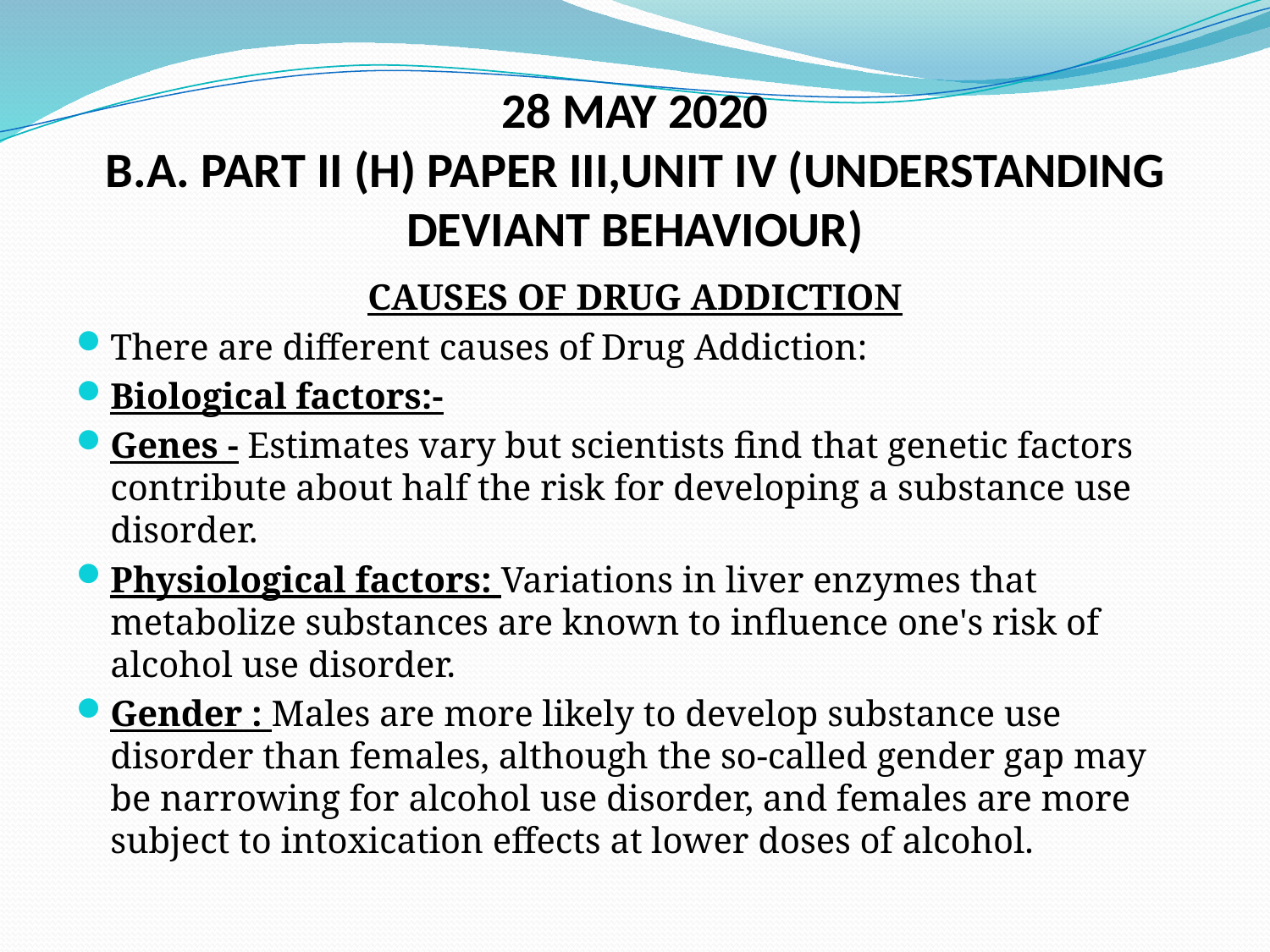

# 28 MAY 2020 B.A. PART II (H) PAPER III,UNIT IV (UNDERSTANDING DEVIANT BEHAVIOUR)
CAUSES OF DRUG ADDICTION
There are different causes of Drug Addiction:
Biological factors:-
Genes - Estimates vary but scientists find that genetic factors contribute about half the risk for developing a substance use disorder.
Physiological factors: Variations in liver enzymes that metabolize substances are known to influence one's risk of alcohol use disorder.
Gender : Males are more likely to develop substance use disorder than females, although the so-called gender gap may be narrowing for alcohol use disorder, and females are more subject to intoxication effects at lower doses of alcohol.